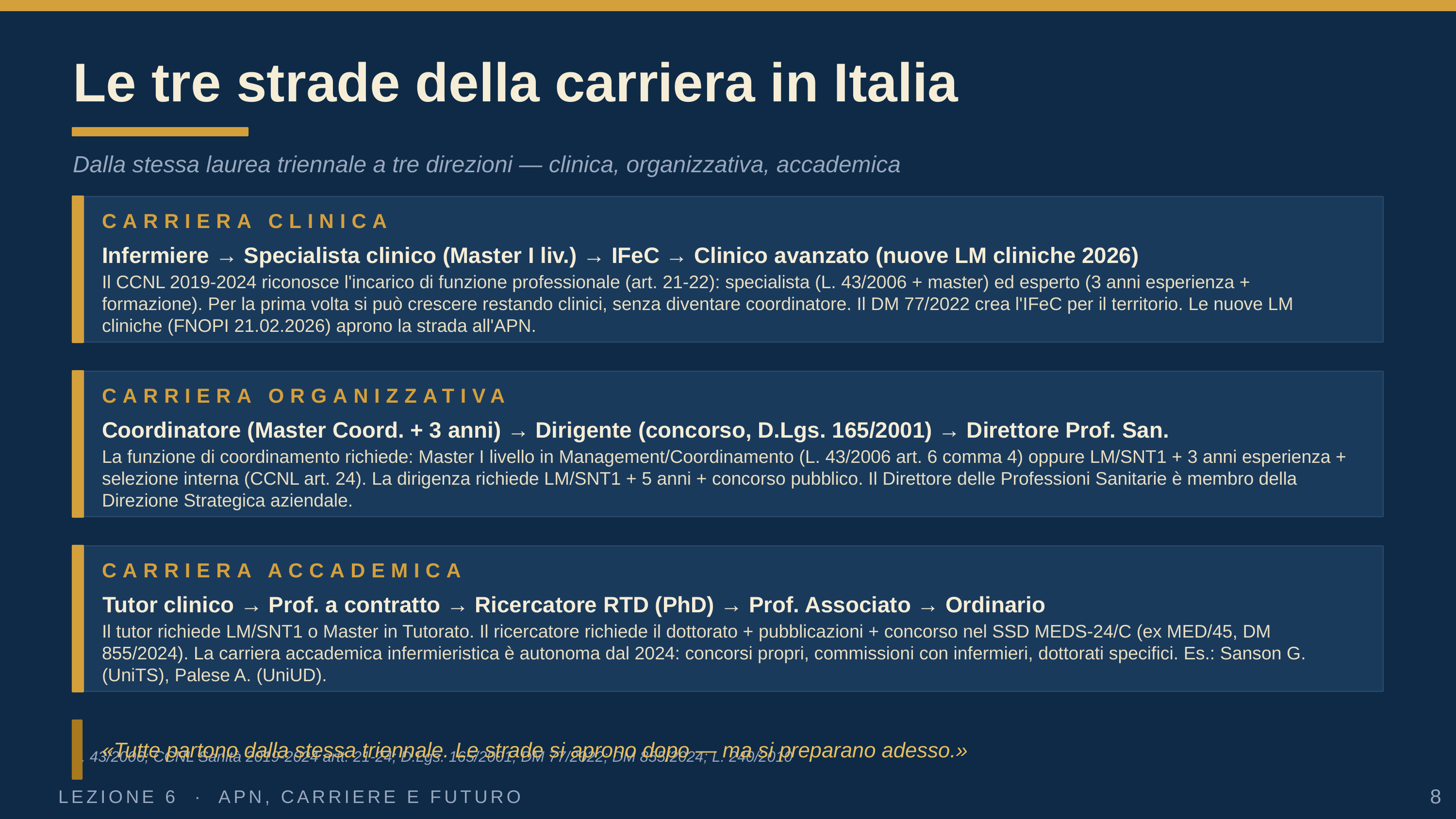

Le tre strade della carriera in Italia

Dalla stessa laurea triennale a tre direzioni — clinica, organizzativa, accademica

CARRIERA CLINICA

Infermiere → Specialista clinico (Master I liv.) → IFeC → Clinico avanzato (nuove LM cliniche 2026)

Il CCNL 2019-2024 riconosce l'incarico di funzione professionale (art. 21-22): specialista (L. 43/2006 + master) ed esperto (3 anni esperienza + formazione). Per la prima volta si può crescere restando clinici, senza diventare coordinatore. Il DM 77/2022 crea l'IFeC per il territorio. Le nuove LM cliniche (FNOPI 21.02.2026) aprono la strada all'APN.

CARRIERA ORGANIZZATIVA

Coordinatore (Master Coord. + 3 anni) → Dirigente (concorso, D.Lgs. 165/2001) → Direttore Prof. San.

La funzione di coordinamento richiede: Master I livello in Management/Coordinamento (L. 43/2006 art. 6 comma 4) oppure LM/SNT1 + 3 anni esperienza + selezione interna (CCNL art. 24). La dirigenza richiede LM/SNT1 + 5 anni + concorso pubblico. Il Direttore delle Professioni Sanitarie è membro della Direzione Strategica aziendale.

CARRIERA ACCADEMICA

Tutor clinico → Prof. a contratto → Ricercatore RTD (PhD) → Prof. Associato → Ordinario

Il tutor richiede LM/SNT1 o Master in Tutorato. Il ricercatore richiede il dottorato + pubblicazioni + concorso nel SSD MEDS-24/C (ex MED/45, DM 855/2024). La carriera accademica infermieristica è autonoma dal 2024: concorsi propri, commissioni con infermieri, dottorati specifici. Es.: Sanson G. (UniTS), Palese A. (UniUD).

«Tutte partono dalla stessa triennale. Le strade si aprono dopo — ma si preparano adesso.»

L. 43/2006; CCNL Sanità 2019-2024 artt. 21-24; D.Lgs. 165/2001; DM 77/2022; DM 855/2024; L. 240/2010

LEZIONE 6  ·  APN, CARRIERE E FUTURO

8